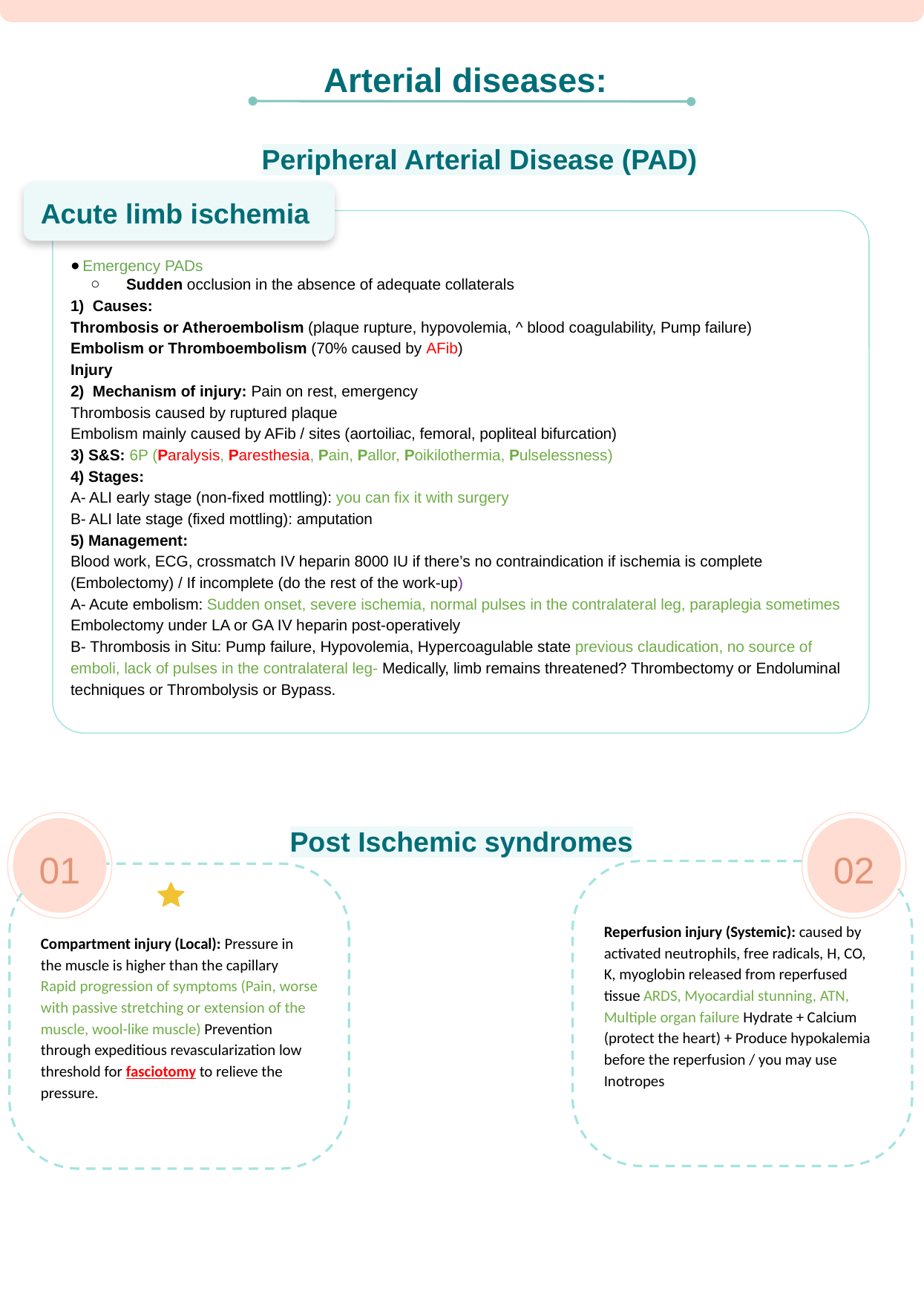

Arterial diseases:

Peripheral Arterial Disease (PAD)

Acute limb ischemia

Emergency PADs
Sudden occlusion in the absence of adequate collaterals
1)  Causes:
Thrombosis or Atheroembolism (plaque rupture, hypovolemia, ^ blood coagulability, Pump failure)
Embolism or Thromboembolism (70% caused by AFib)
Injury
2)  Mechanism of injury: Pain on rest, emergency
Thrombosis caused by ruptured plaque
Embolism mainly caused by AFib / sites (aortoiliac, femoral, popliteal bifurcation)
3) S&S: 6P (Paralysis, Paresthesia, Pain, Pallor, Poikilothermia, Pulselessness)
4) Stages:
A- ALI early stage (non-fixed mottling): you can fix it with surgery
B- ALI late stage (fixed mottling): amputation
5) Management:
Blood work, ECG, crossmatch IV heparin 8000 IU if there’s no contraindication if ischemia is complete (Embolectomy) / If incomplete (do the rest of the work-up)
A- Acute embolism: Sudden onset, severe ischemia, normal pulses in the contralateral leg, paraplegia sometimes Embolectomy under LA or GA IV heparin post-operatively
B- Thrombosis in Situ: Pump failure, Hypovolemia, Hypercoagulable state previous claudication, no source of emboli, lack of pulses in the contralateral leg- Medically, limb remains threatened? Thrombectomy or Endoluminal techniques or Thrombolysis or Bypass.

Post Ischemic syndromes

01
02
Reperfusion injury (Systemic): caused by activated neutrophils, free radicals, H, CO, K, myoglobin released from reperfused tissue ARDS, Myocardial stunning, ATN, Multiple organ failure Hydrate + Calcium (protect the heart) + Produce hypokalemia before the reperfusion / you may use Inotropes

Compartment injury (Local): Pressure in the muscle is higher than the capillary Rapid progression of symptoms (Pain, worse with passive stretching or extension of the muscle, wool-like muscle) Prevention through expeditious revascularization low threshold for fasciotomy to relieve the pressure.